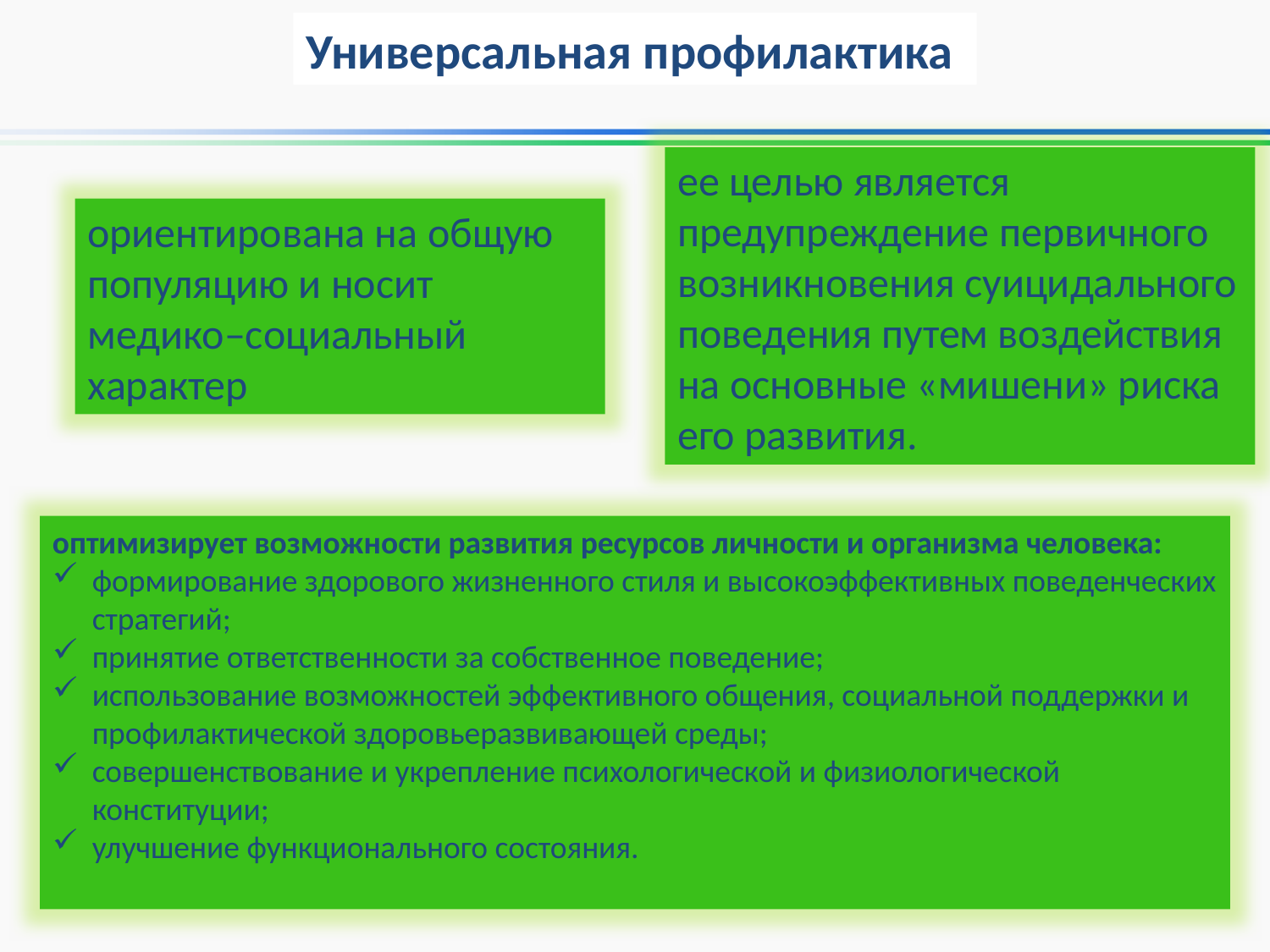

Универсальная профилактика
ее целью является предупреждение первичного возникновения суицидального поведения путем воздействия на основные «мишени» риска его развития.
ориентирована на общую популяцию и носит медико–социальный характер
оптимизирует возможности развития ресурсов личности и организма человека:
формирование здорового жизненного стиля и высокоэффективных поведенческих стратегий;
принятие ответственности за собственное поведение;
использование возможностей эффективного общения, социальной поддержки и профилактической здоровьеразвивающей среды;
совершенствование и укрепление психологической и физиологической конституции;
улучшение функционального состояния.